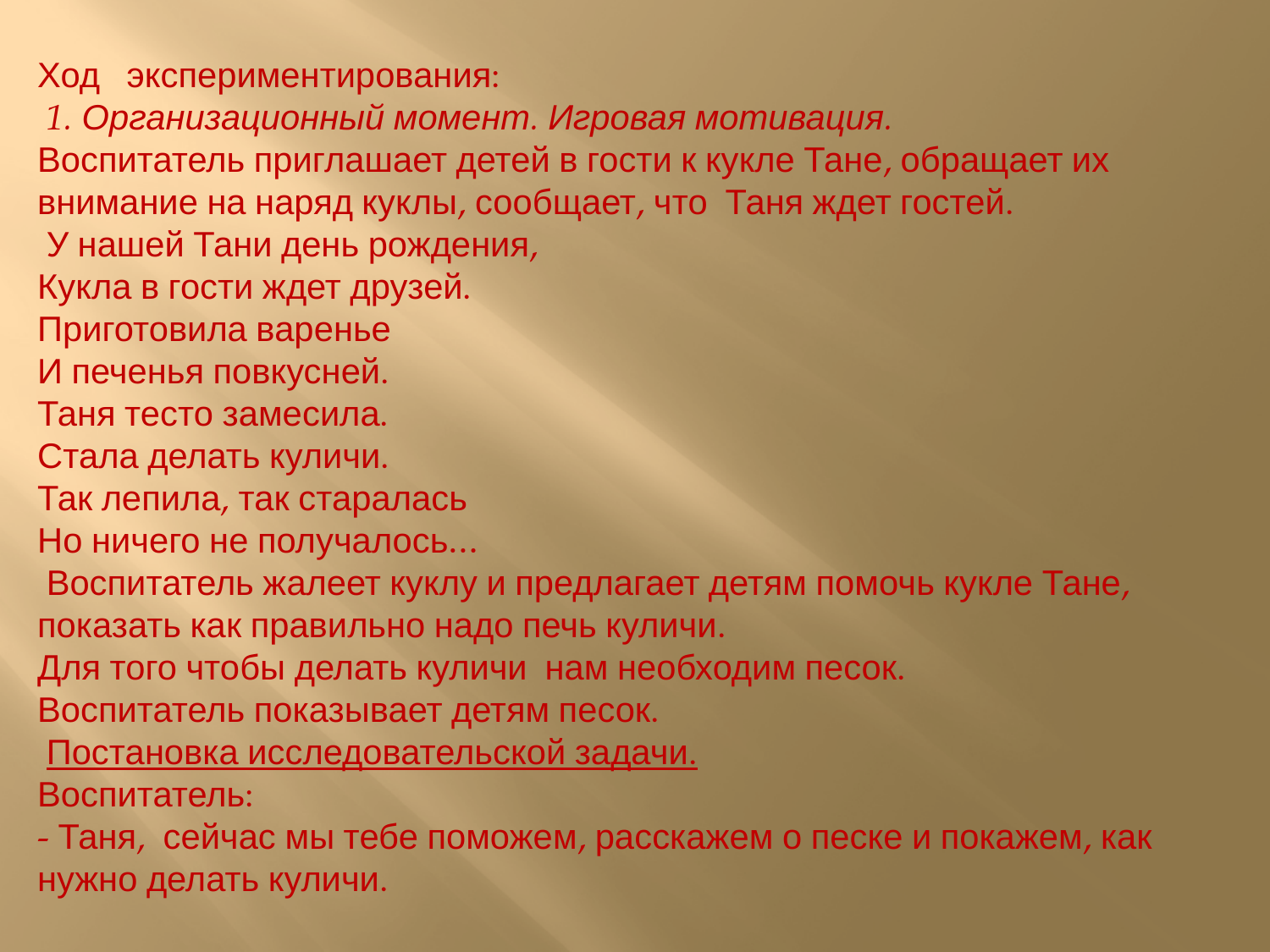

Ход   экспериментирования:
 1. Организационный момент. Игровая мотивация.
Воспитатель приглашает детей в гости к кукле Тане, обращает их внимание на наряд куклы, сообщает, что  Таня ждет гостей.
 У нашей Тани день рождения,
Кукла в гости ждет друзей.
Приготовила варенье
И печенья повкусней.
Таня тесто замесила.
Стала делать куличи.
Так лепила, так старалась
Но ничего не получалось…
 Воспитатель жалеет куклу и предлагает детям помочь кукле Тане, показать как правильно надо печь куличи.
Для того чтобы делать куличи  нам необходим песок.
Воспитатель показывает детям песок.
 Постановка исследовательской задачи.
Воспитатель:
- Таня,  сейчас мы тебе поможем, расскажем о песке и покажем, как нужно делать куличи.